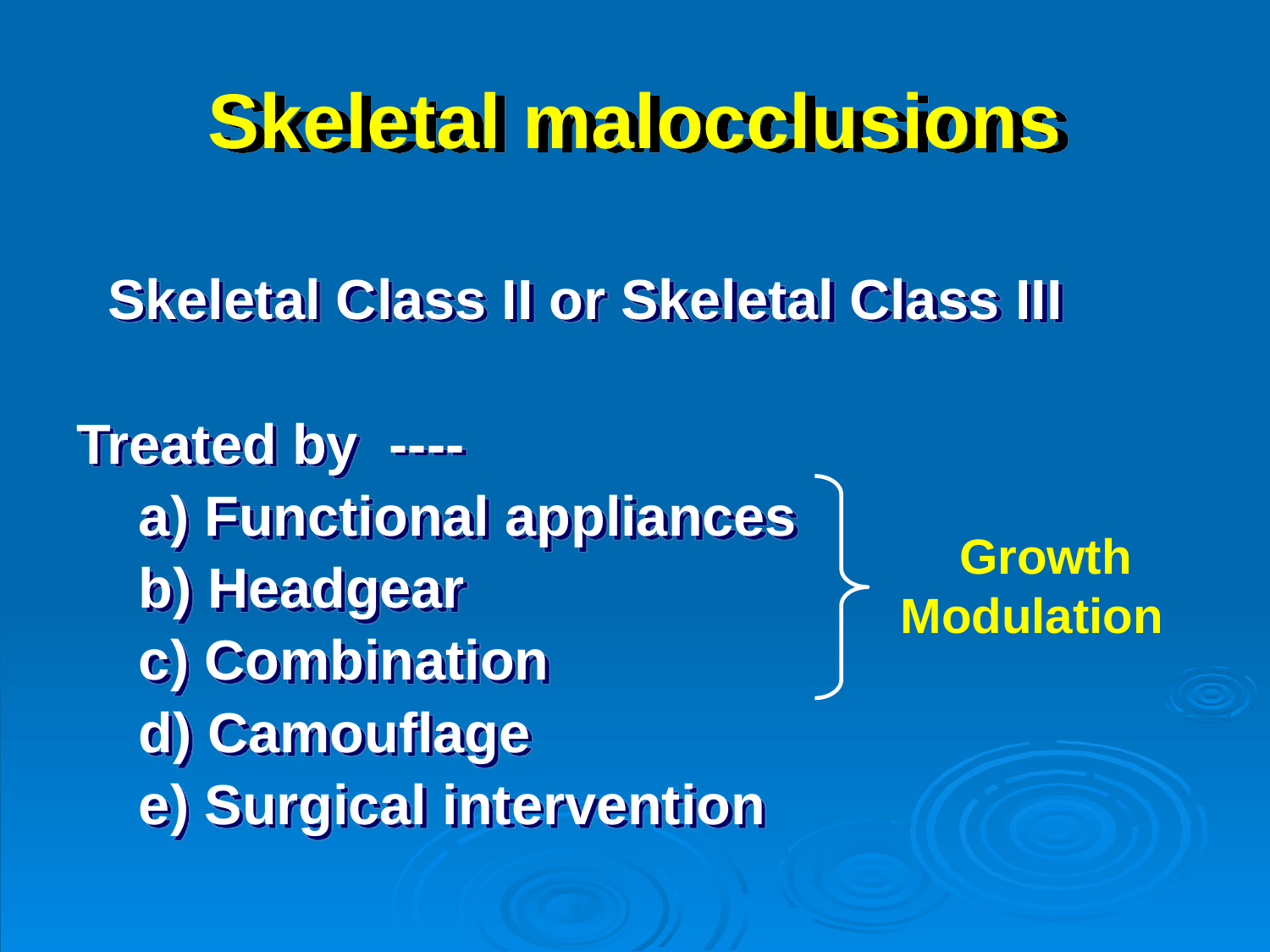

# Skeletal malocclusions
  Skeletal Class II or Skeletal Class III

Treated by  ----
    a) Functional appliances
    b) Headgear
    c) Combination
    d) Camouflage
    e) Surgical intervention

  Growth Modulation